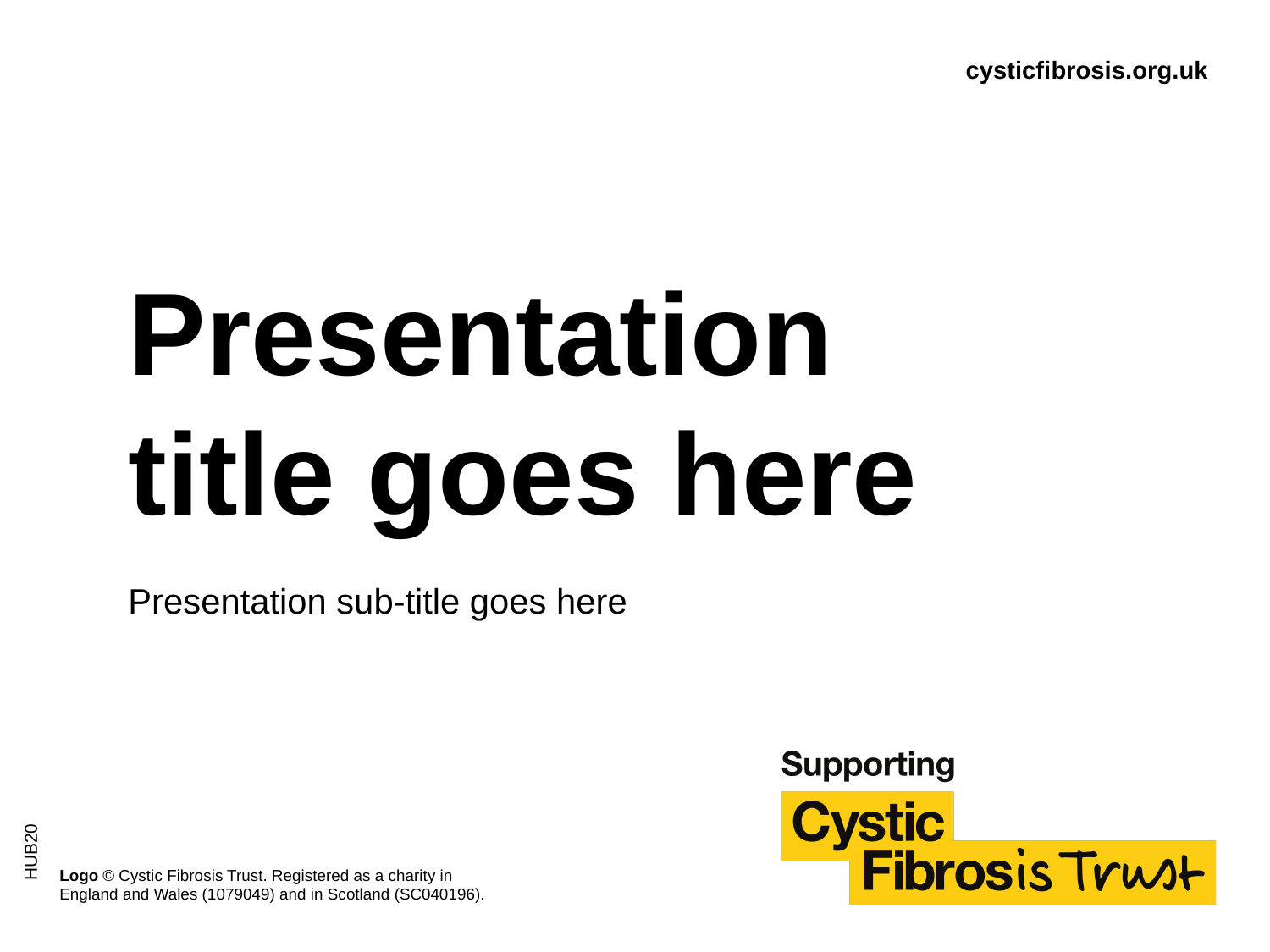

# Presentation title goes here
Presentation sub-title goes here